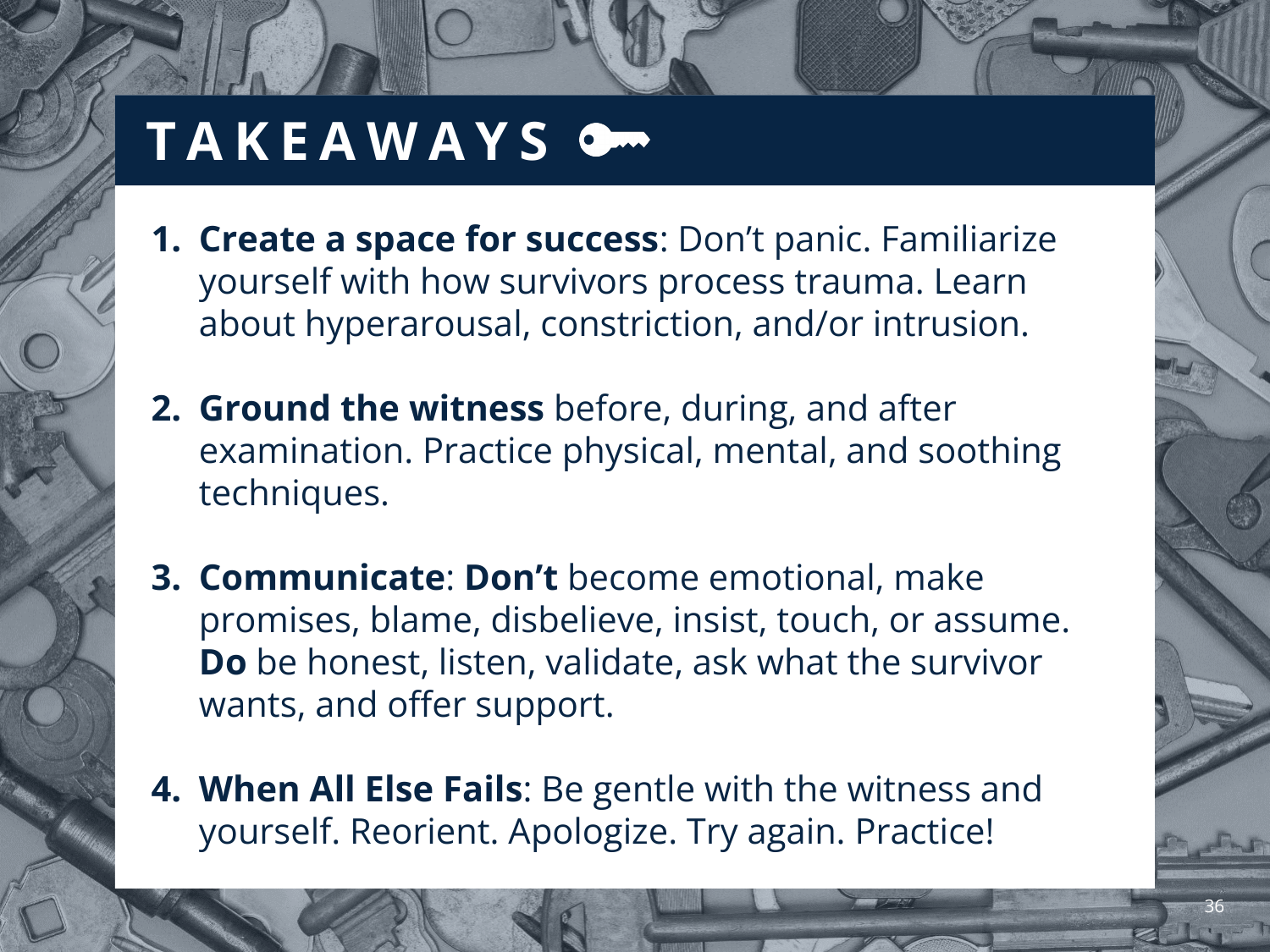

Create a space for success: Don’t panic. Familiarize yourself with how survivors process trauma. Learn about hyperarousal, constriction, and/or intrusion.
Ground the witness before, during, and after examination. Practice physical, mental, and soothing techniques.
Communicate: Don’t become emotional, make promises, blame, disbelieve, insist, touch, or assume. Do be honest, listen, validate, ask what the survivor wants, and offer support.
When All Else Fails: Be gentle with the witness and yourself. Reorient. Apologize. Try again. Practice!